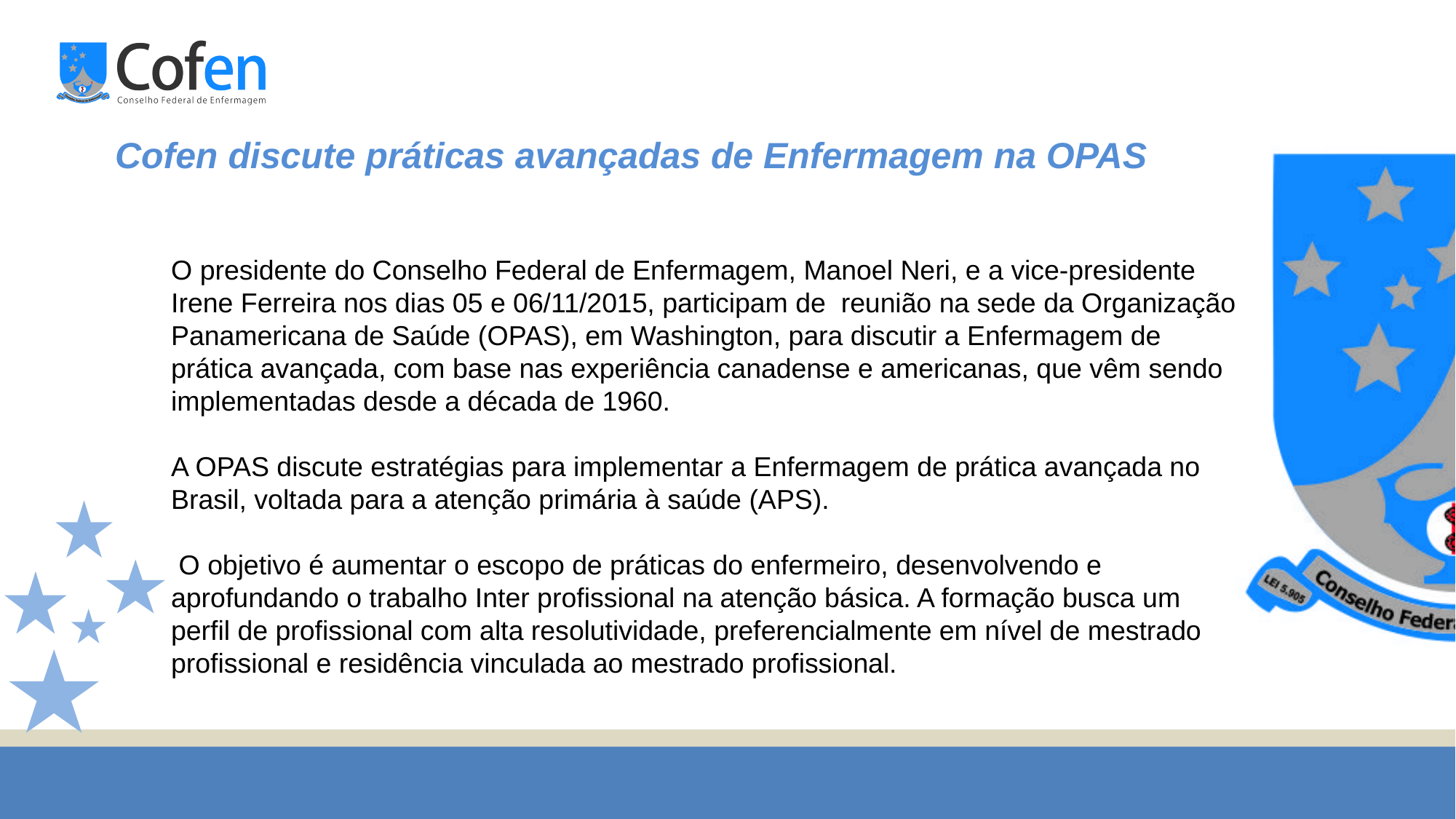

Cofen discute práticas avançadas de Enfermagem na OPAS
O presidente do Conselho Federal de Enfermagem, Manoel Neri, e a vice-presidente Irene Ferreira nos dias 05 e 06/11/2015, participam de  reunião na sede da Organização Panamericana de Saúde (OPAS), em Washington, para discutir a Enfermagem de prática avançada, com base nas experiência canadense e americanas, que vêm sendo implementadas desde a década de 1960.

A OPAS discute estratégias para implementar a Enfermagem de prática avançada no Brasil, voltada para a atenção primária à saúde (APS).

 O objetivo é aumentar o escopo de práticas do enfermeiro, desenvolvendo e aprofundando o trabalho Inter profissional na atenção básica. A formação busca um perfil de profissional com alta resolutividade, preferencialmente em nível de mestrado profissional e residência vinculada ao mestrado profissional.